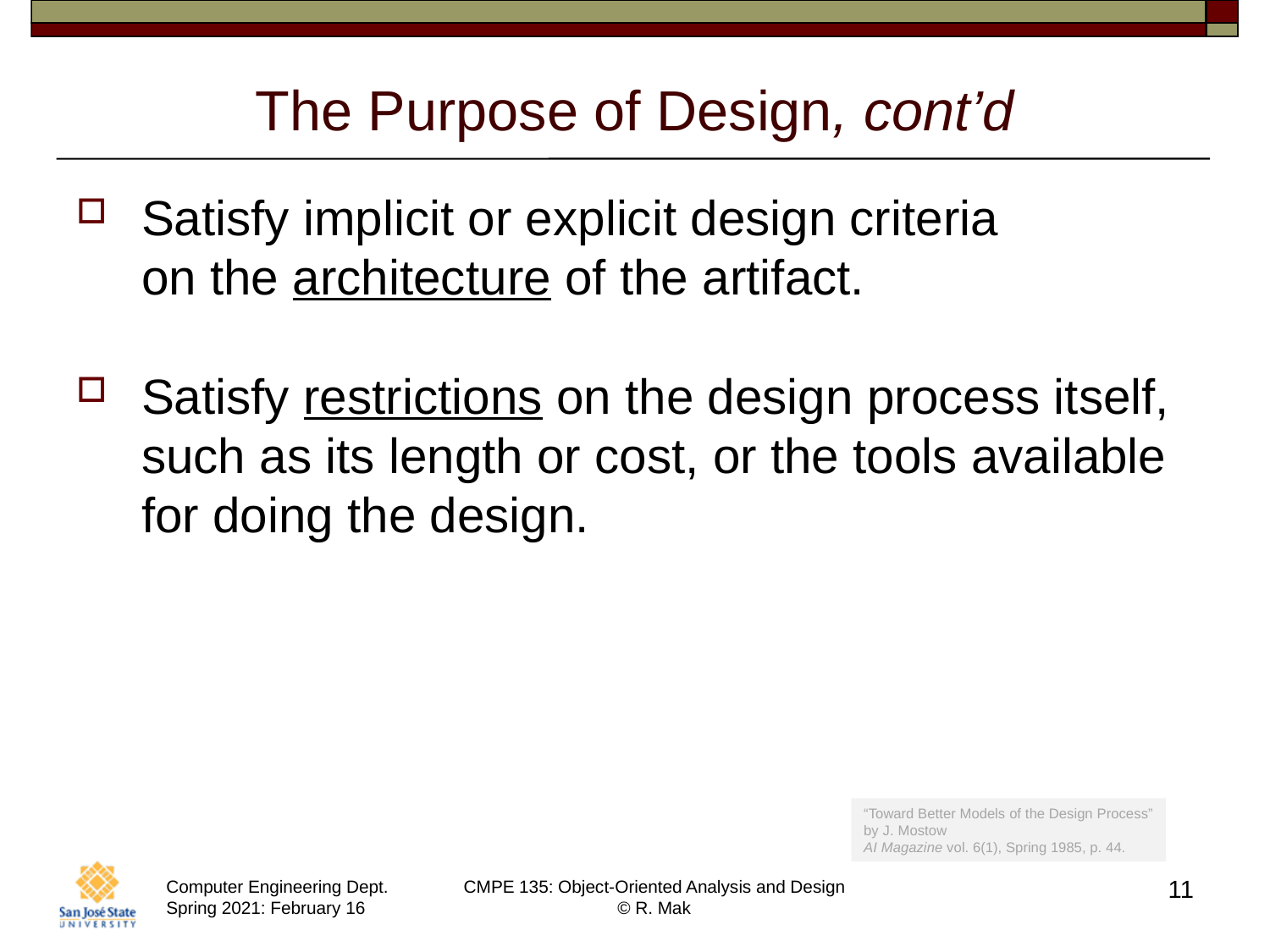

# The Purpose of Design, cont’d
Satisfy implicit or explicit design criteria
on the architecture of the artifact.

Satisfy restrictions on the design process itself, such as its length or cost, or the tools available for doing the design.
“Toward Better Models of the Design Process”
by J. Mostow
AI Magazine vol. 6(1), Spring 1985, p. 44.
11